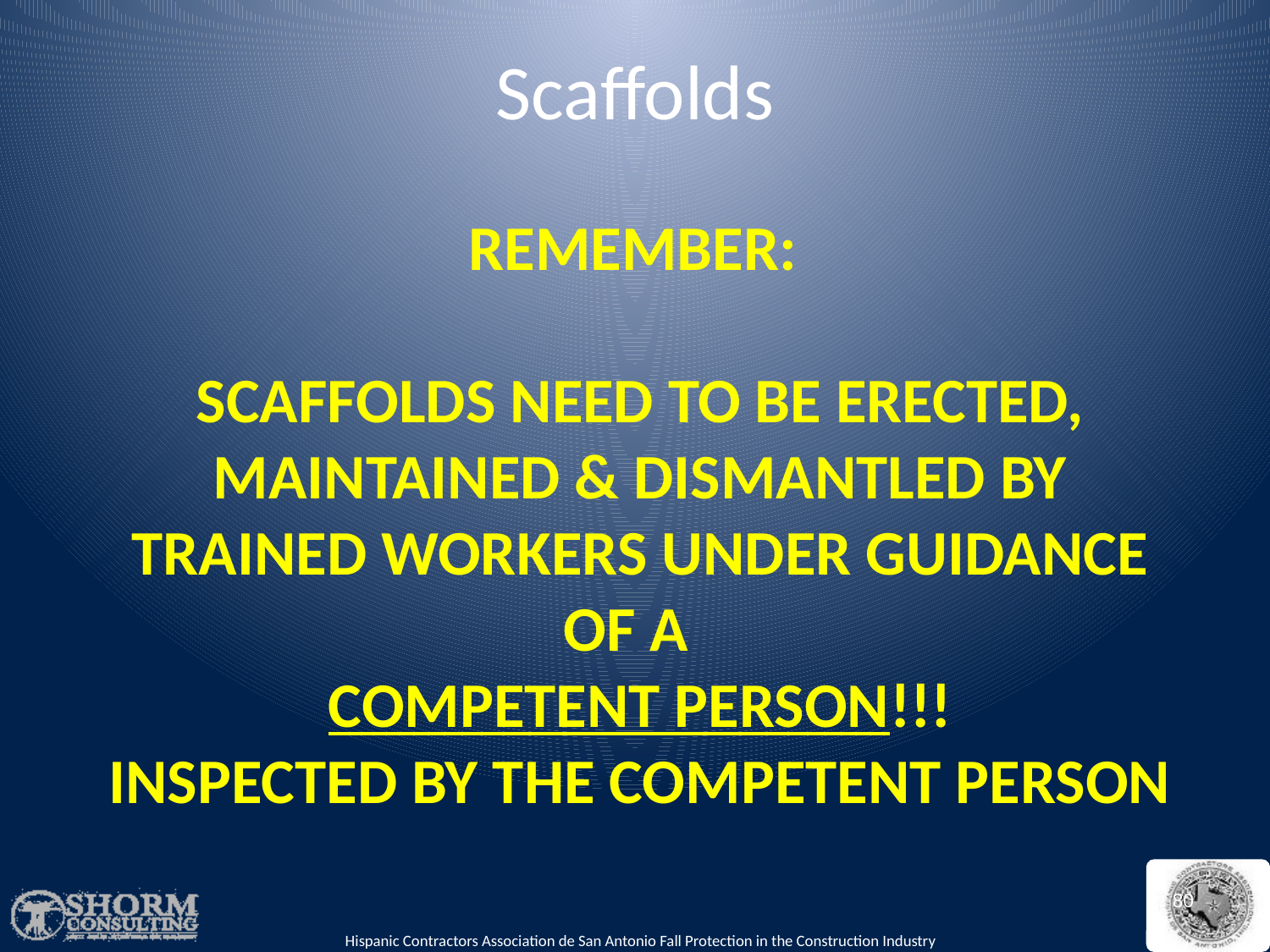

Scaffolds
REMEMBER:

SCAFFOLDS NEED TO BE ERECTED, MAINTAINED & DISMANTLED BY TRAINED WORKERS UNDER GUIDANCE OF A
COMPETENT PERSON!!!
INSPECTED BY THE COMPETENT PERSON
80
Hispanic Contractors Association de San Antonio Fall Protection in the Construction Industry